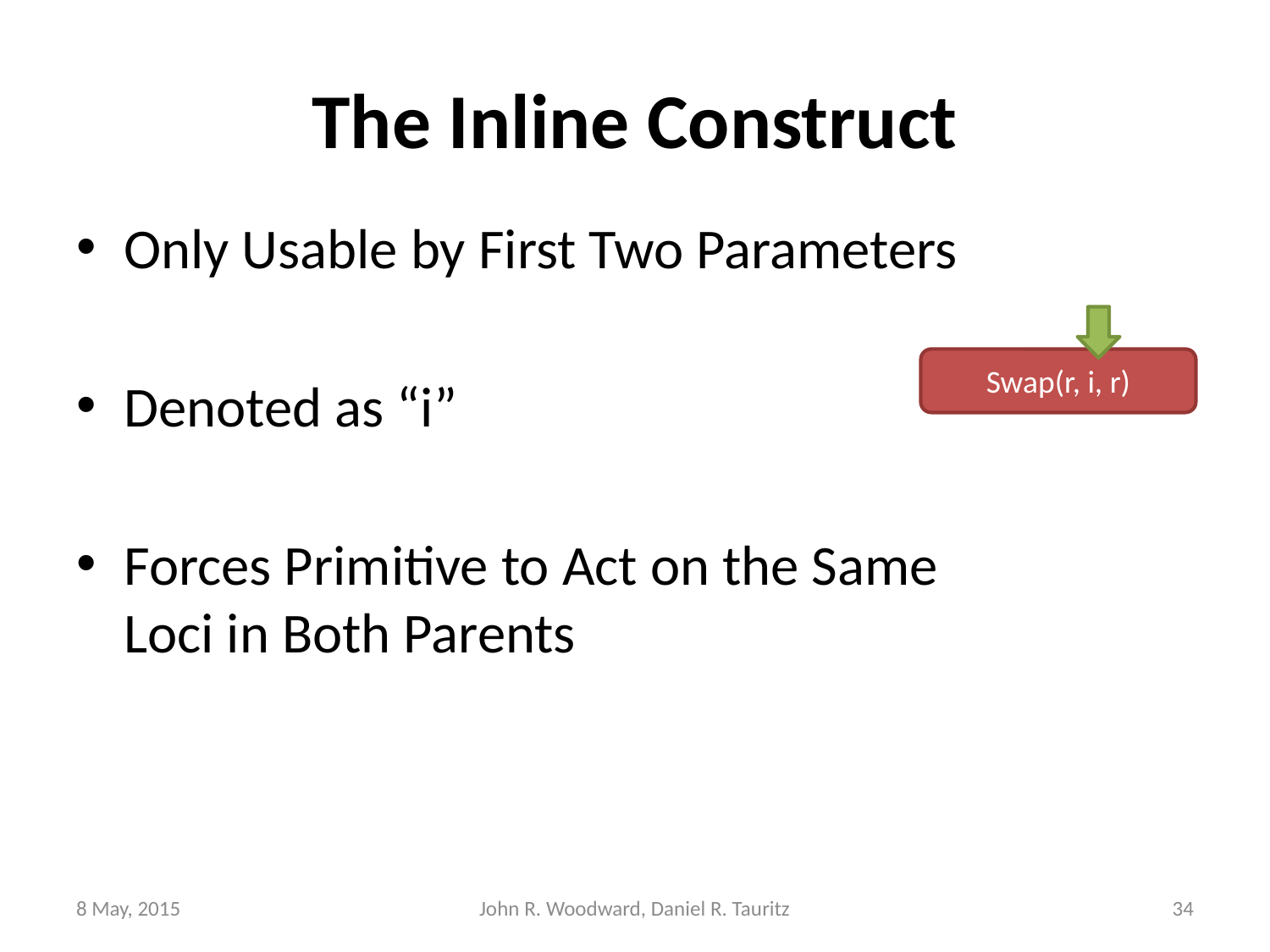

# The Inline Construct
Only Usable by First Two Parameters

Denoted as “i”

Forces Primitive to Act on the Same Loci in Both Parents

Swap(r, i, r)
8 May, 2015
John R. Woodward, Daniel R. Tauritz
34